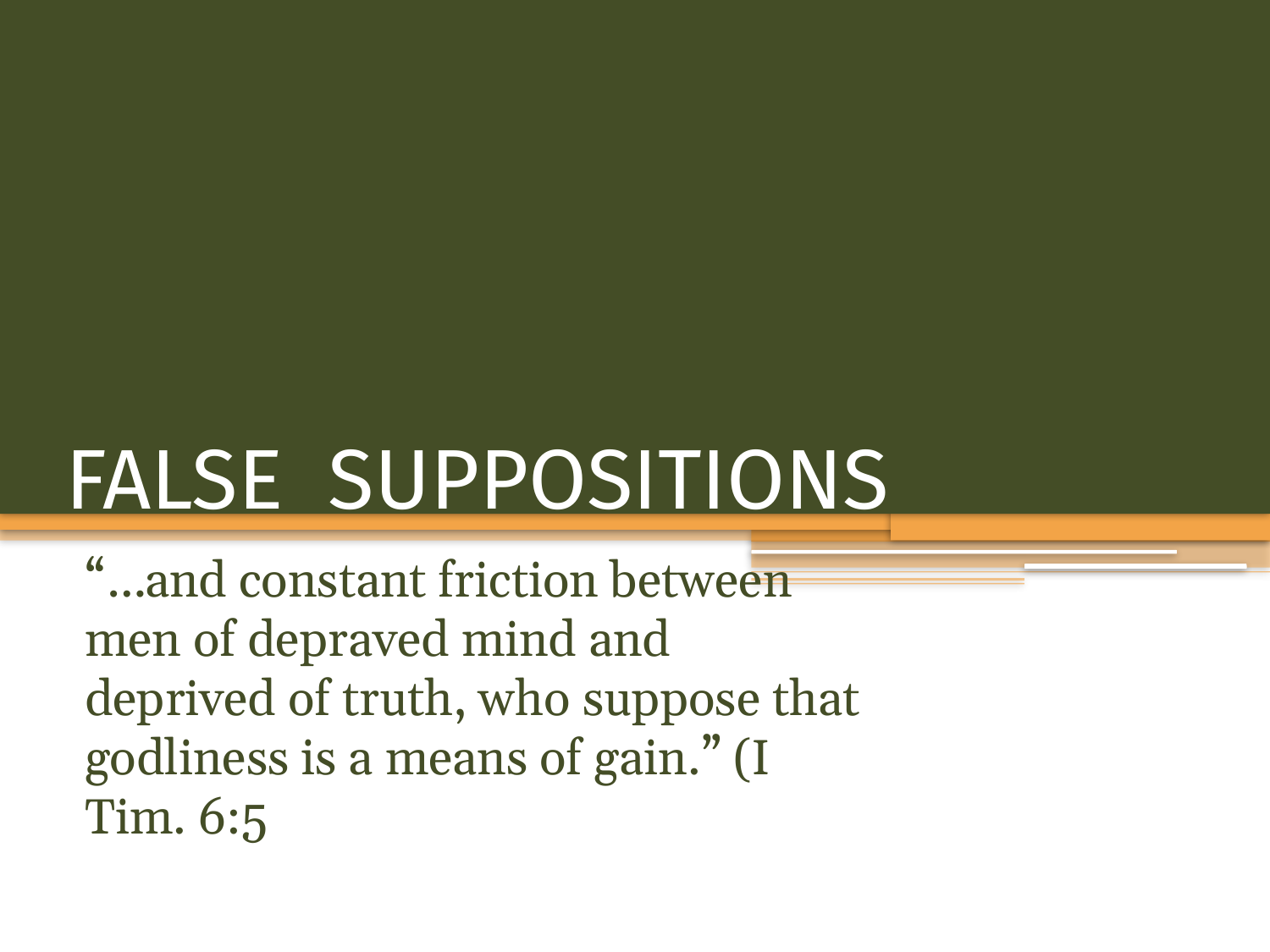

# FALSE  SUPPOSITIONS
“…and constant friction between men of depraved mind and deprived of truth, who suppose that godliness is a means of gain.” (I Tim. 6:5